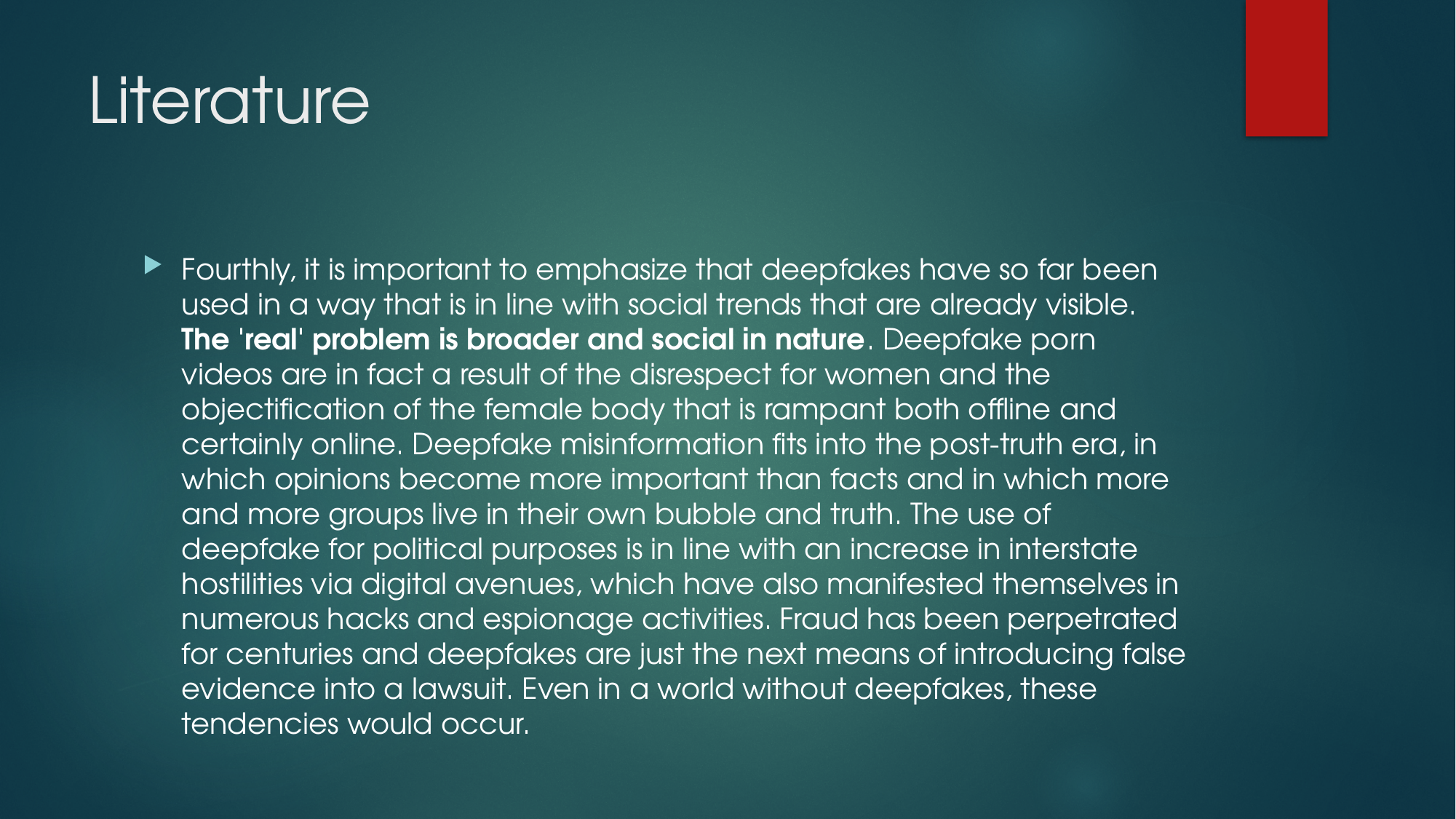

# Literature
Fourthly, it is important to emphasize that deepfakes have so far been used in a way that is in line with social trends that are already visible. The 'real' problem is broader and social in nature. Deepfake porn videos are in fact a result of the disrespect for women and the objectification of the female body that is rampant both offline and certainly online. Deepfake misinformation fits into the post-truth era, in which opinions become more important than facts and in which more and more groups live in their own bubble and truth. The use of deepfake for political purposes is in line with an increase in interstate hostilities via digital avenues, which have also manifested themselves in numerous hacks and espionage activities. Fraud has been perpetrated for centuries and deepfakes are just the next means of introducing false evidence into a lawsuit. Even in a world without deepfakes, these tendencies would occur.